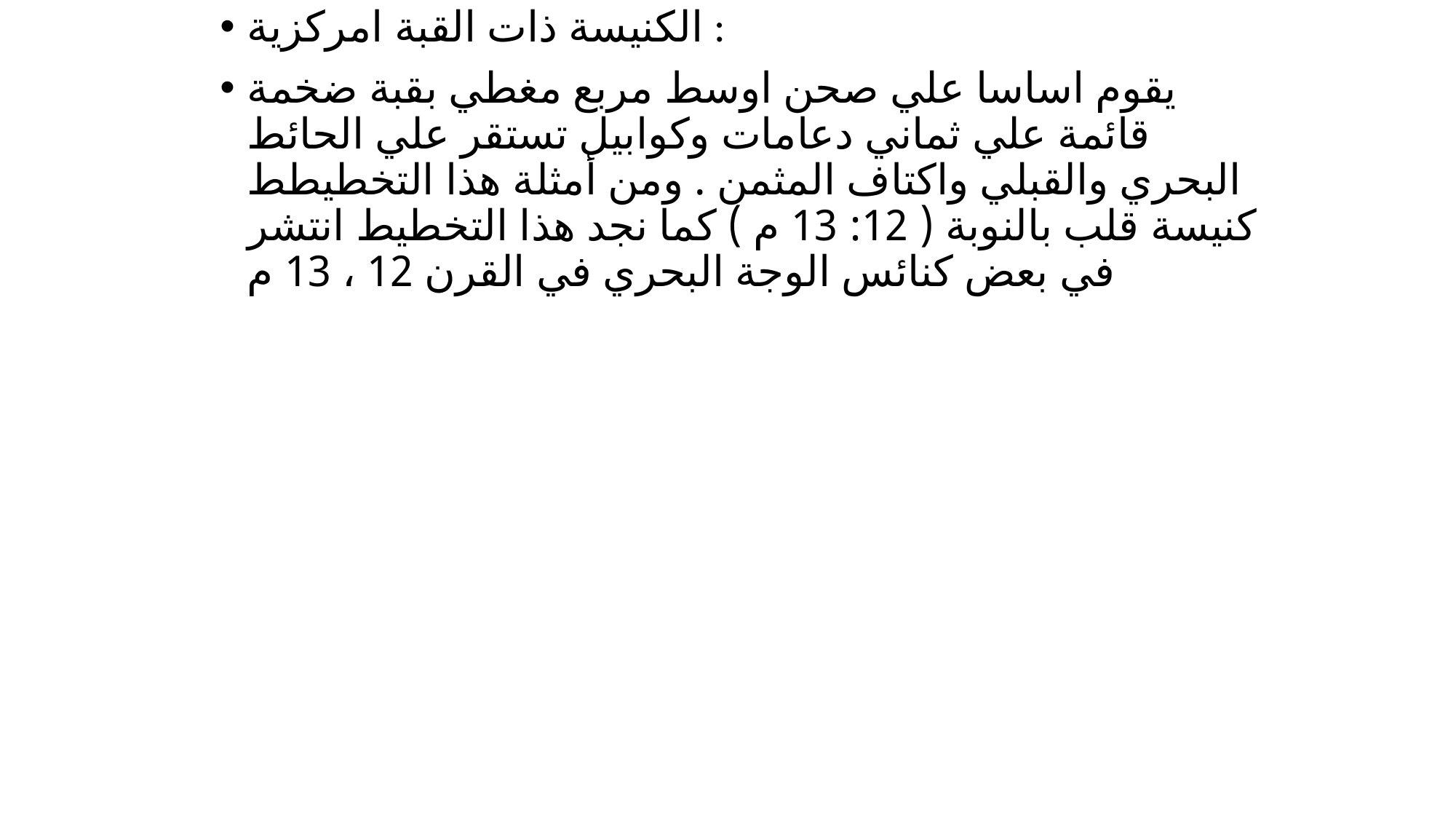

الكنيسة ذات القبة امركزية :
يقوم اساسا علي صحن اوسط مربع مغطي بقبة ضخمة قائمة علي ثماني دعامات وكوابيل تستقر علي الحائط البحري والقبلي واكتاف المثمن . ومن أمثلة هذا التخطيطط كنيسة قلب بالنوبة ( 12: 13 م ) كما نجد هذا التخطيط انتشر في بعض كنائس الوجة البحري في القرن 12 ، 13 م